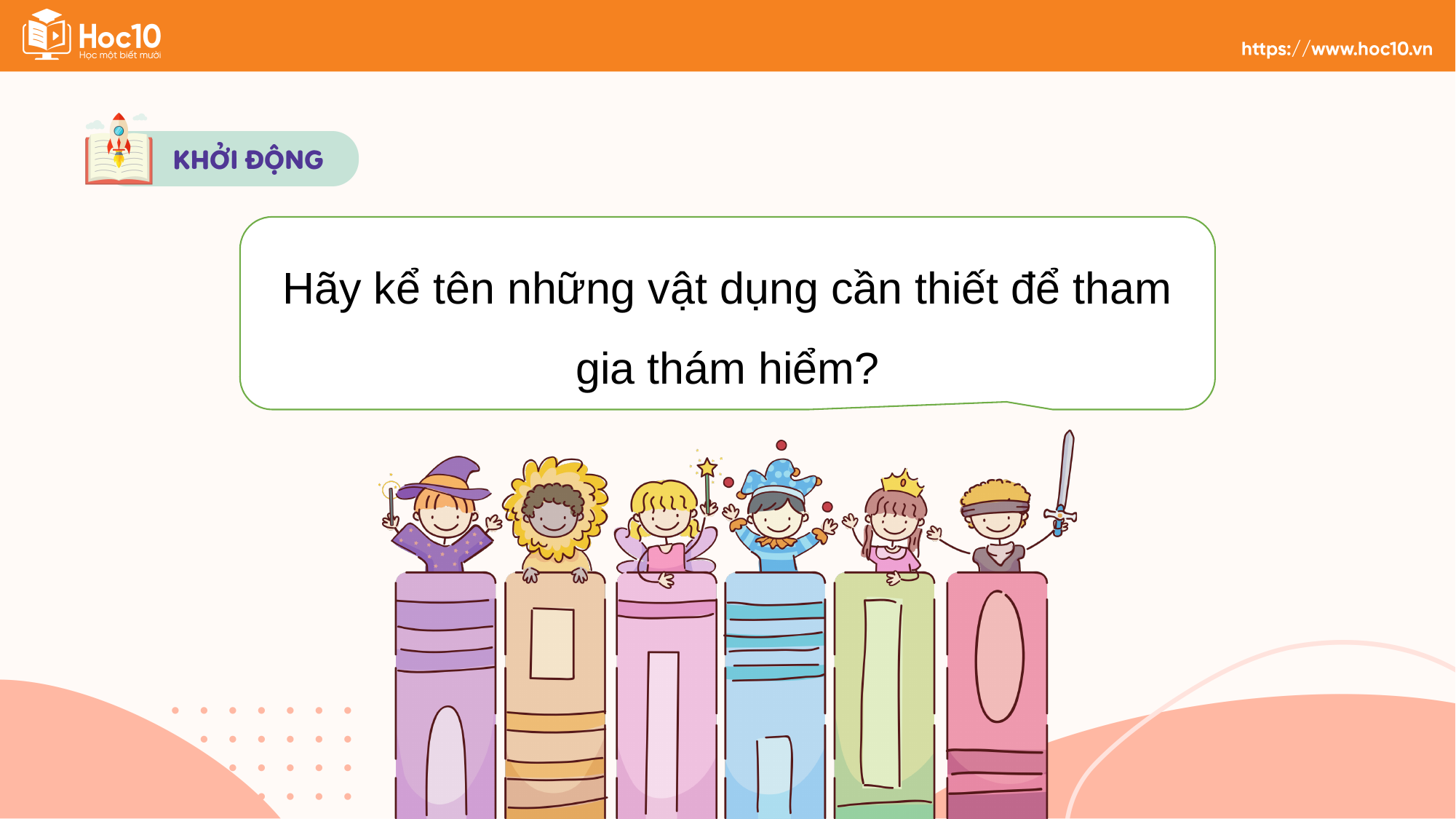

Hãy kể tên những vật dụng cần thiết để tham gia thám hiểm?